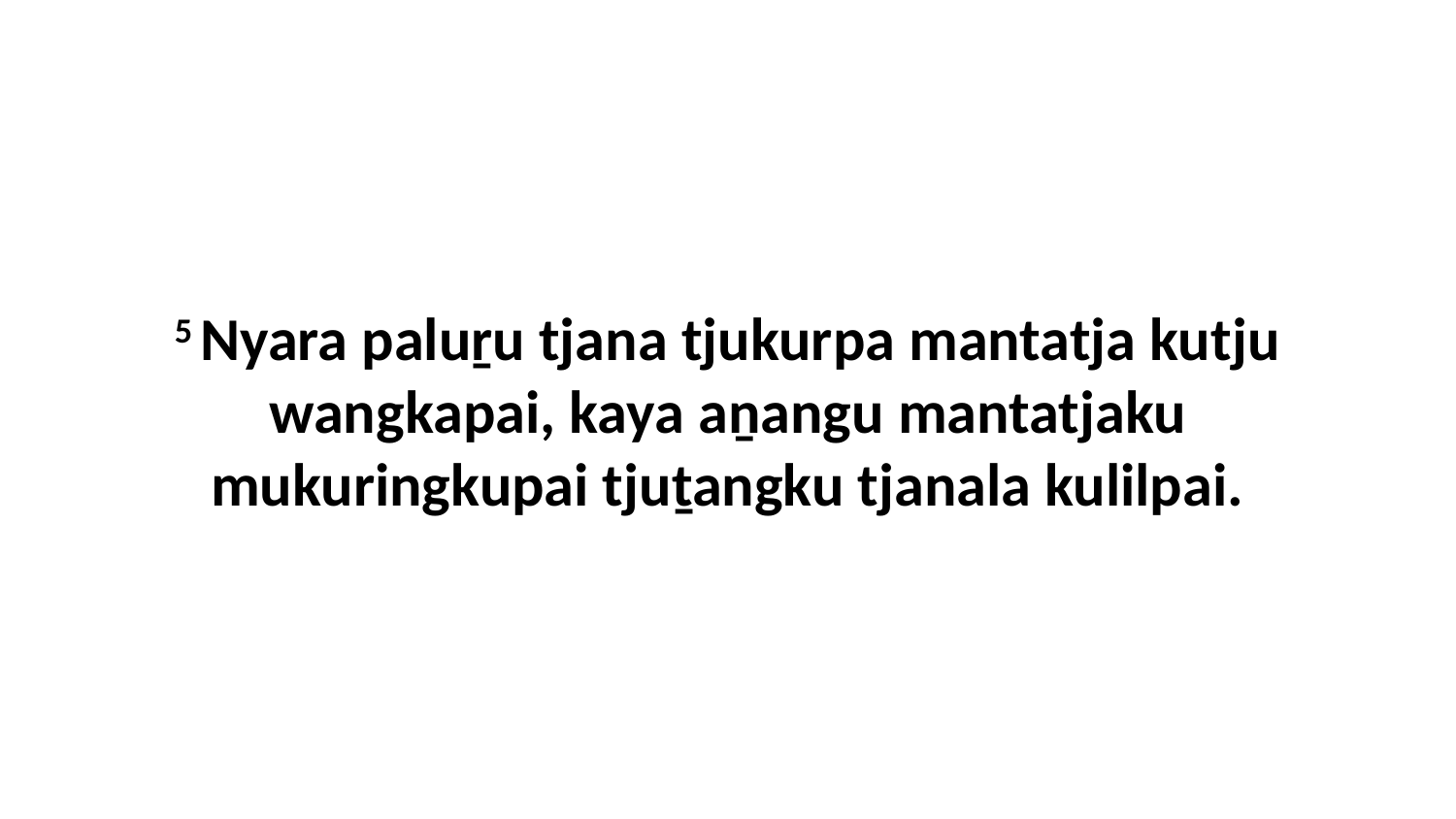

5 Nyara paluṟu tjana tjukurpa mantatja kutju wangkapai, kaya aṉangu mantatjaku mukuringkupai tjuṯangku tjanala kulilpai.